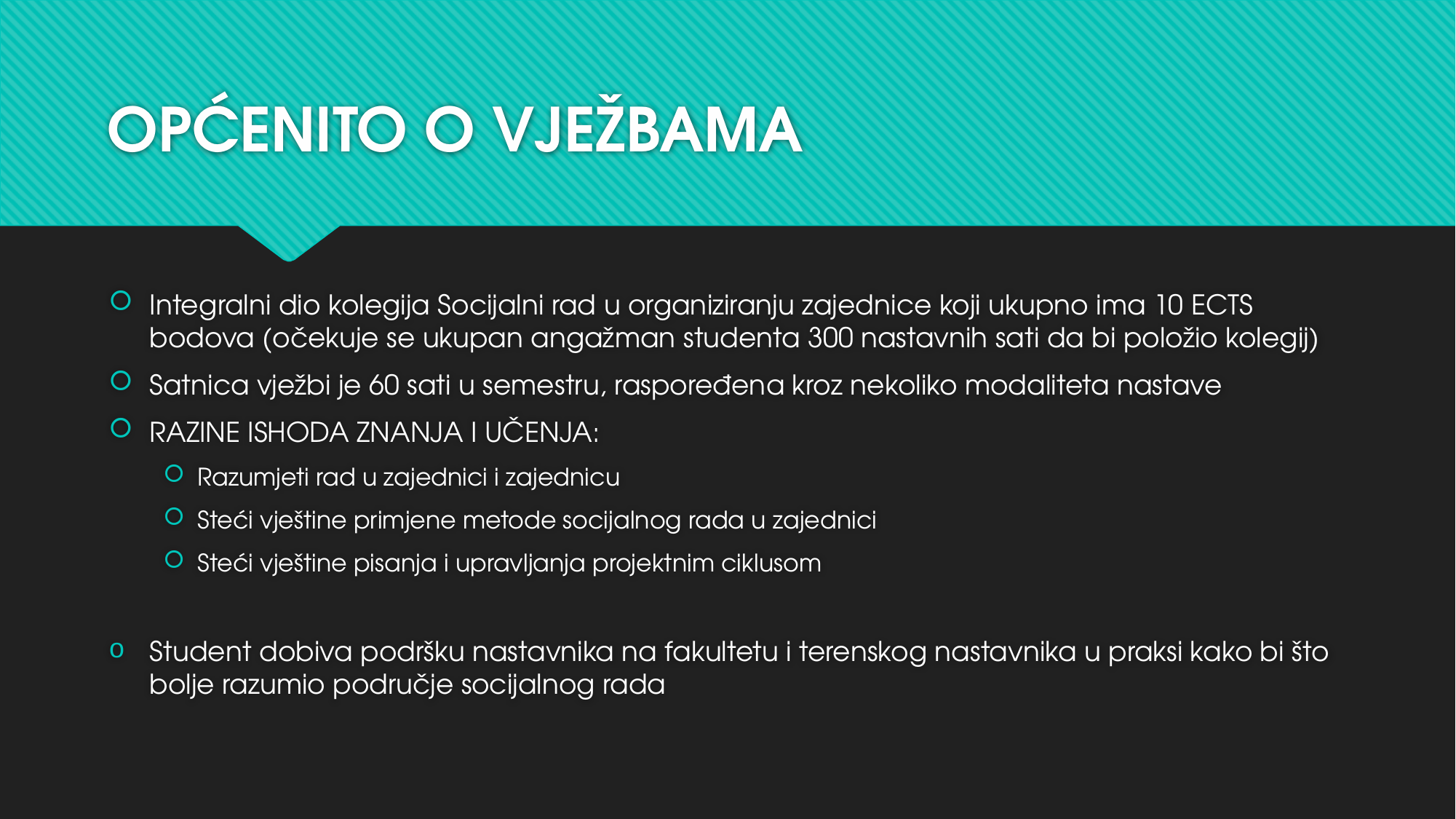

# OPĆENITO O VJEŽBAMA
Integralni dio kolegija Socijalni rad u organiziranju zajednice koji ukupno ima 10 ECTS bodova (očekuje se ukupan angažman studenta 300 nastavnih sati da bi položio kolegij)
Satnica vježbi je 60 sati u semestru, raspoređena kroz nekoliko modaliteta nastave
RAZINE ISHODA ZNANJA I UČENJA:
Razumjeti rad u zajednici i zajednicu
Steći vještine primjene metode socijalnog rada u zajednici
Steći vještine pisanja i upravljanja projektnim ciklusom

Student dobiva podršku nastavnika na fakultetu i terenskog nastavnika u praksi kako bi što bolje razumio područje socijalnog rada